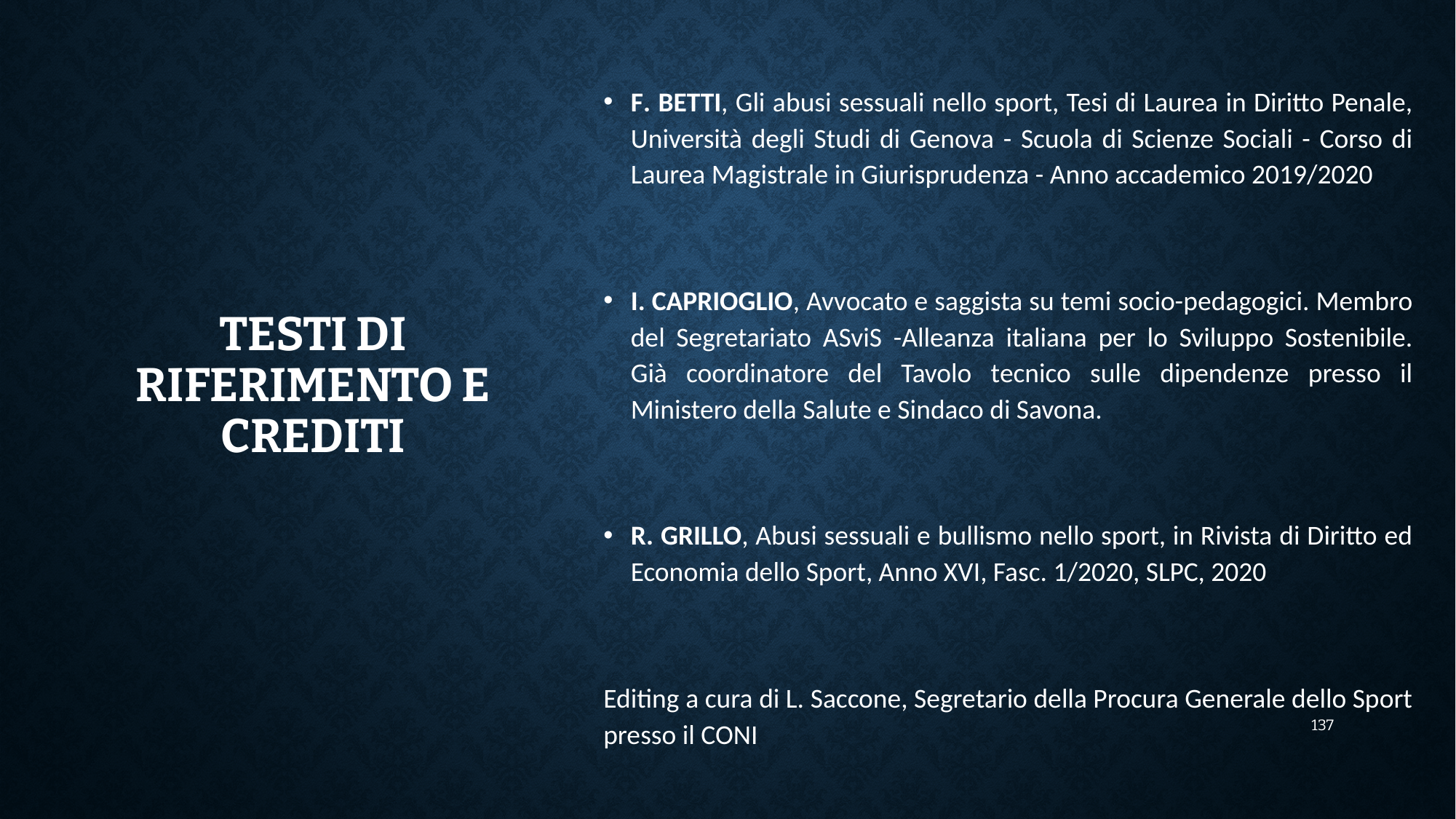

F. BETTI, Gli abusi sessuali nello sport, Tesi di Laurea in Diritto Penale, Università degli Studi di Genova - Scuola di Scienze Sociali - Corso di Laurea Magistrale in Giurisprudenza - Anno accademico 2019/2020

I. CAPRIOGLIO, Avvocato e saggista su temi socio-pedagogici. Membro del Segretariato ASviS -Alleanza italiana per lo Sviluppo Sostenibile. Già coordinatore del Tavolo tecnico sulle dipendenze presso il Ministero della Salute e Sindaco di Savona.

R. GRILLO, Abusi sessuali e bullismo nello sport, in Rivista di Diritto ed Economia dello Sport, Anno XVI, Fasc. 1/2020, SLPC, 2020

Editing a cura di L. Saccone, Segretario della Procura Generale dello Sport presso il CONI

# TESTI DI RIFERIMENTO E CREDITI
137